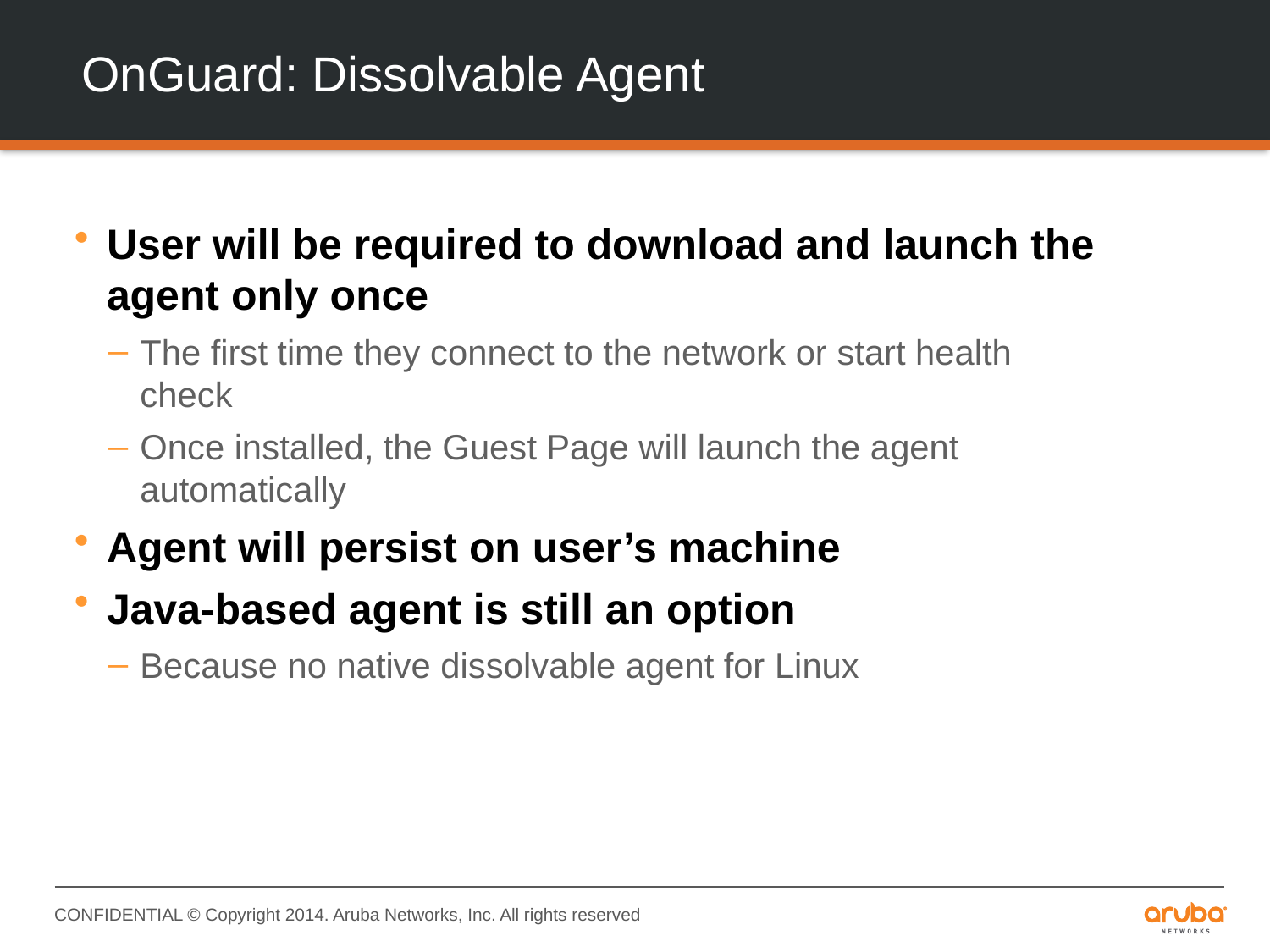

# OnGuard: Dissolvable Agent
User will be required to download and launch the agent only once
The first time they connect to the network or start health check
Once installed, the Guest Page will launch the agent automatically
Agent will persist on user’s machine
Java-based agent is still an option
Because no native dissolvable agent for Linux